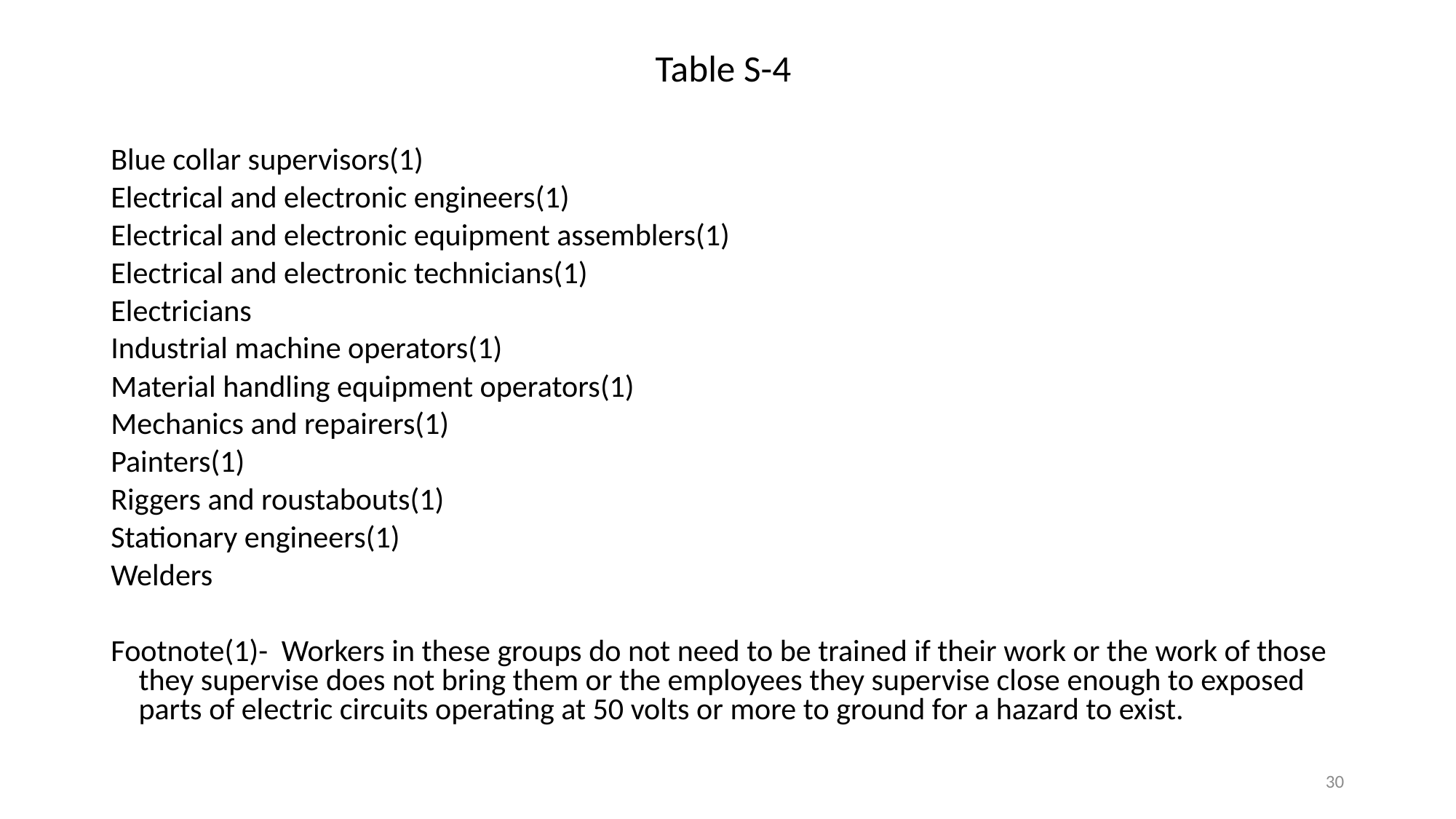

# Table S-4
Blue collar supervisors(1)
Electrical and electronic engineers(1)
Electrical and electronic equipment assemblers(1)
Electrical and electronic technicians(1)
Electricians
Industrial machine operators(1)
Material handling equipment operators(1)
Mechanics and repairers(1)
Painters(1)
Riggers and roustabouts(1)
Stationary engineers(1)
Welders

Footnote(1)-  Workers in these groups do not need to be trained if their work or the work of those they supervise does not bring them or the employees they supervise close enough to exposed parts of electric circuits operating at 50 volts or more to ground for a hazard to exist.

30